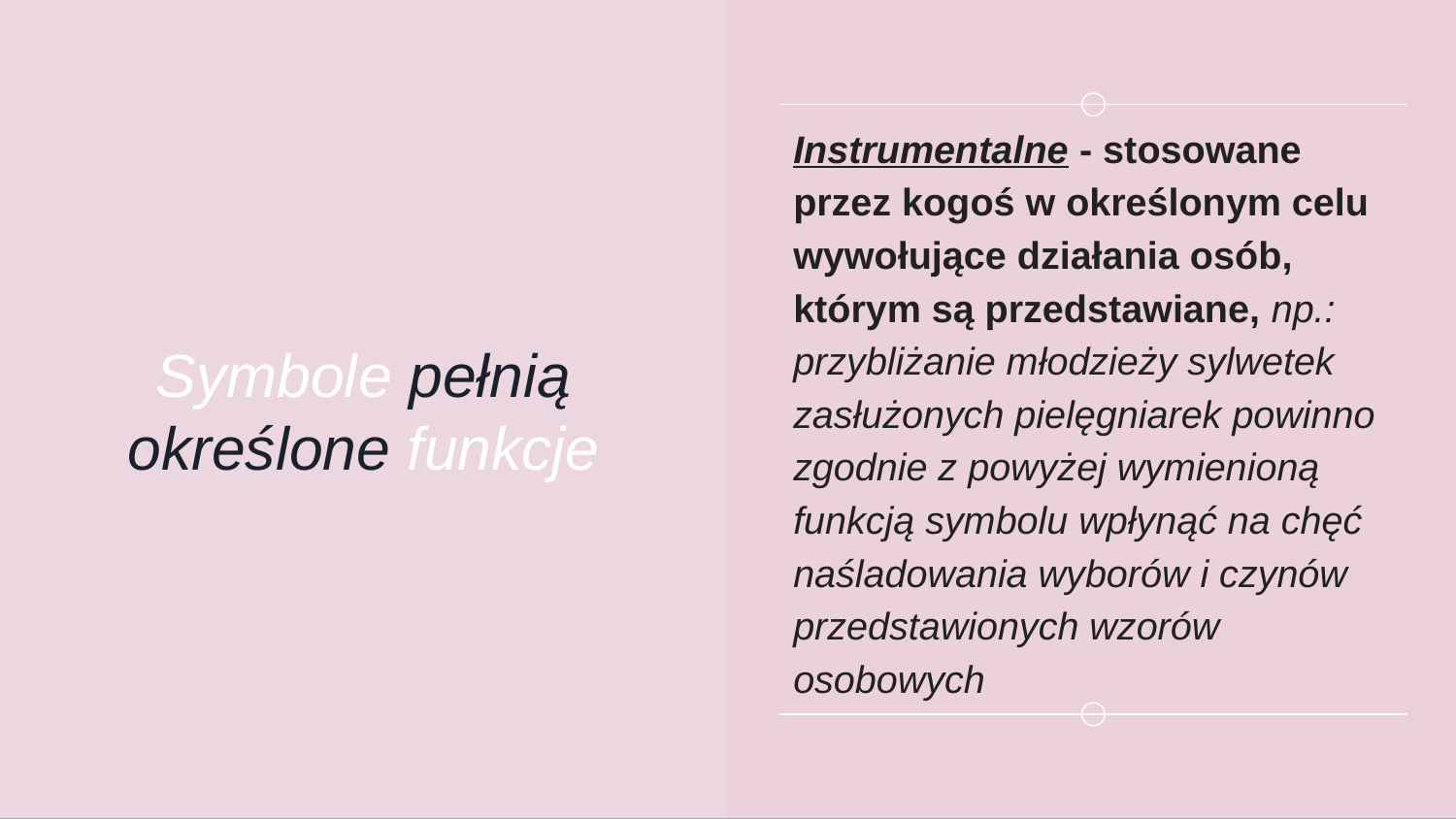

# Symbole pełnią określone funkcje
Instrumentalne - stosowane przez kogoś w określonym celu wywołujące działania osób, którym są przedstawiane, np.: przybliżanie młodzieży sylwetek zasłużonych pielęgniarek powinno zgodnie z powyżej wymienioną funkcją symbolu wpłynąć na chęć naśladowania wyborów i czynów przedstawionych wzorów osobowych